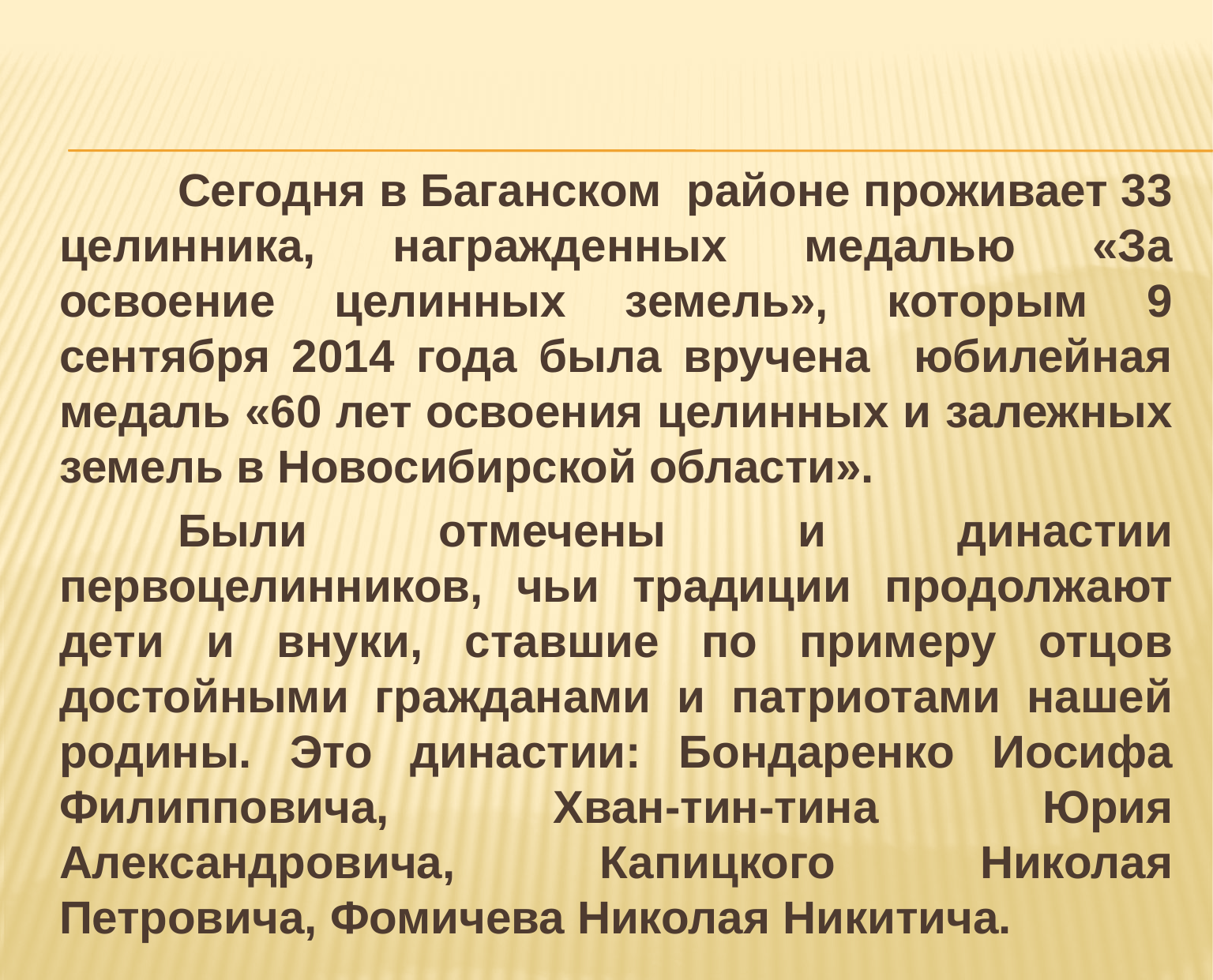

Сегодня в Баганском  районе проживает 33 целинника, награжденных медалью «За освоение целинных земель», которым 9 сентября 2014 года была вручена  юбилейная медаль «60 лет освоения целинных и залежных земель в Новосибирской области».
	Были отмечены и династии первоцелинников, чьи традиции продолжают дети и внуки, ставшие по примеру отцов достойными гражданами и патриотами нашей родины. Это династии: Бондаренко Иосифа Филипповича, Хван-тин-тина Юрия Александровича, Капицкого Николая Петровича, Фомичева Николая Никитича.